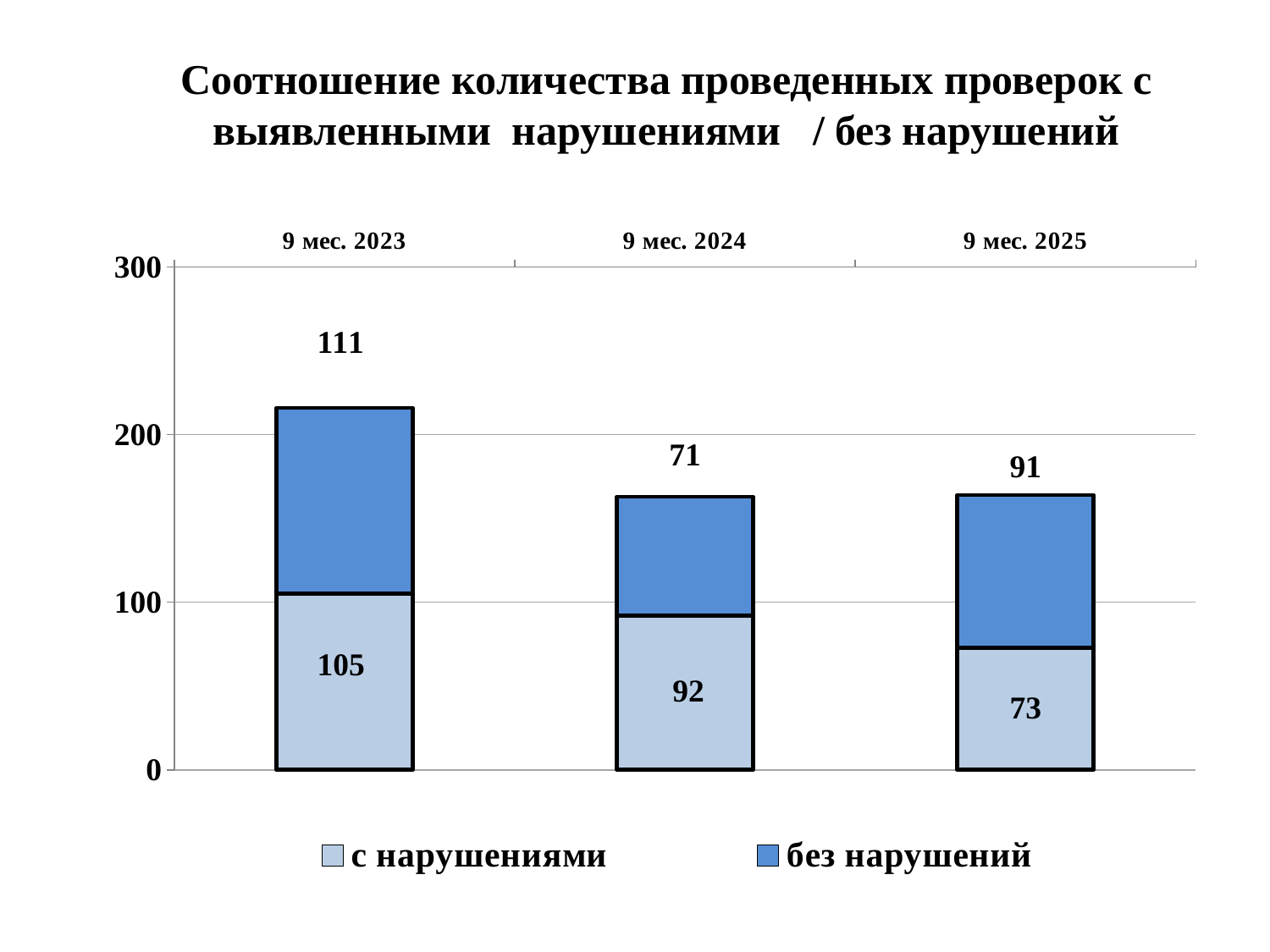

# Соотношение количества проведенных проверок с выявленными  нарушениями   / без нарушений

### Chart

| Category | с нарушениями            | без нарушений |
|---|---|---|
| 9 мес. 2023 | 105.0 | 111.0 |
| 9 мес. 2024 | 92.0 | 71.0 |
| 9 мес. 2025 | 73.0 | 91.0 |